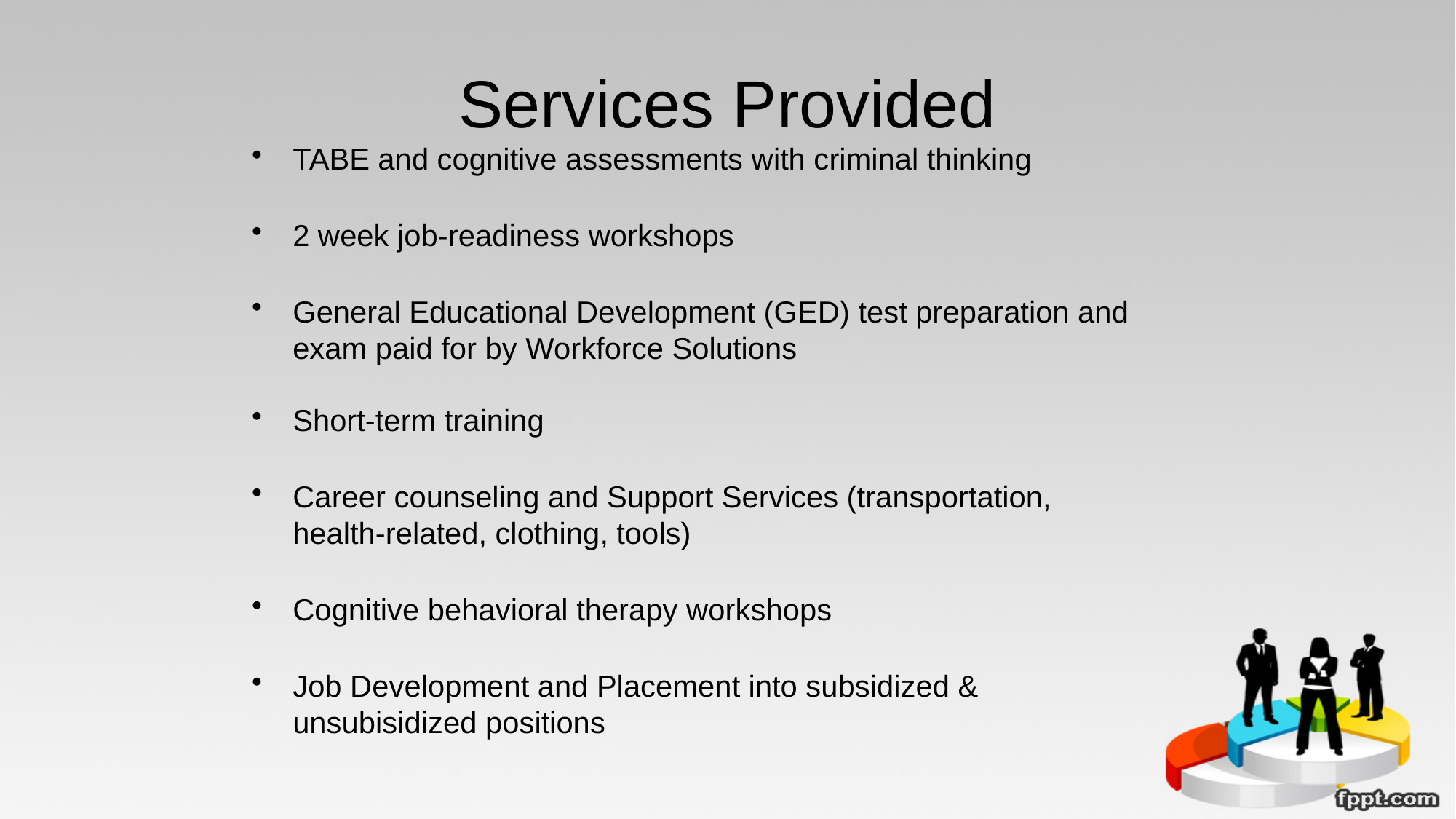

# Services Provided
TABE and cognitive assessments with criminal thinking

2 week job-readiness workshops

General Educational Development (GED) test preparation and exam paid for by Workforce Solutions

Short-term training

Career counseling and Support Services (transportation, health-related, clothing, tools)

Cognitive behavioral therapy workshops

Job Development and Placement into subsidized & unsubisidized positions